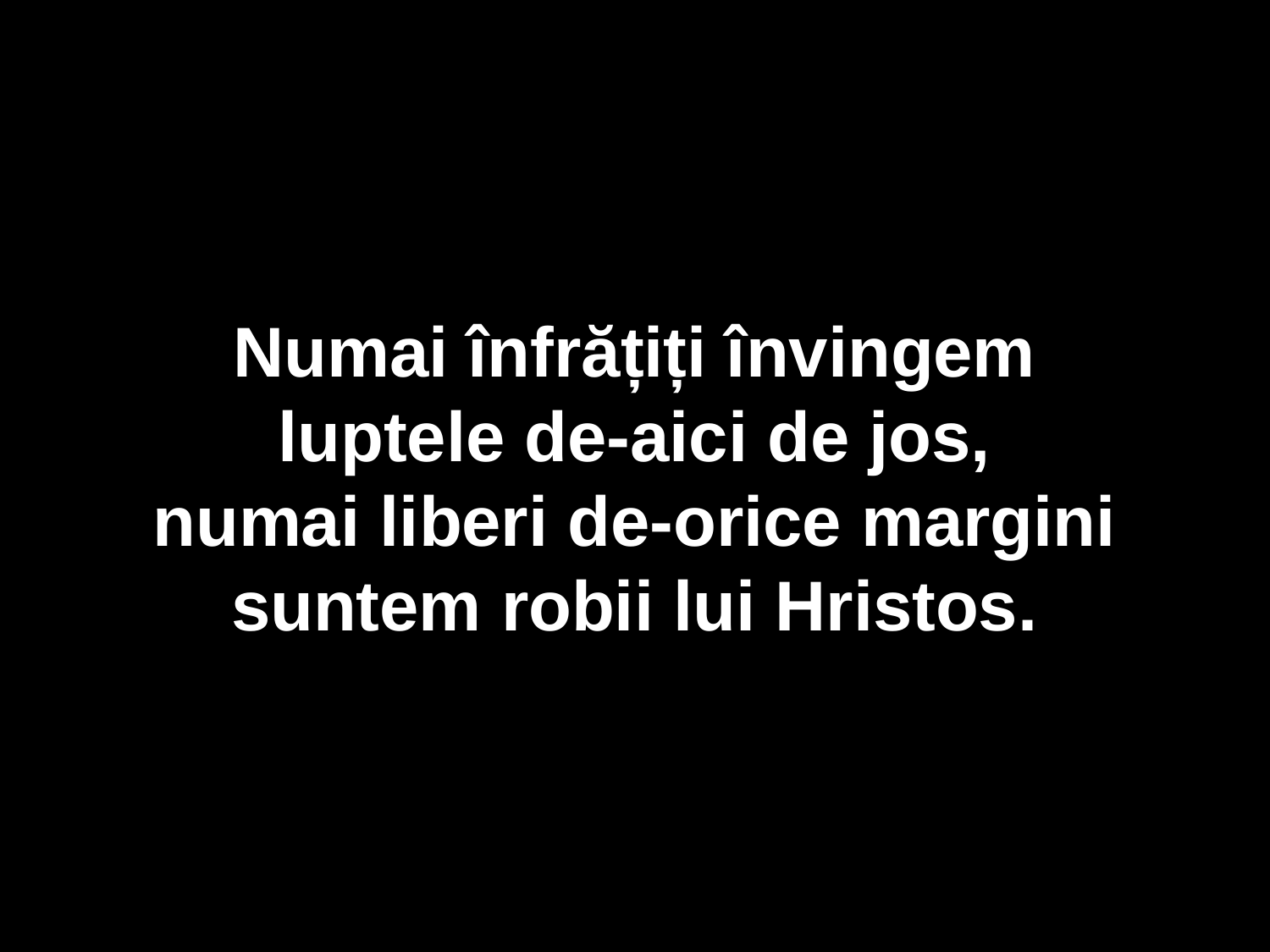

Numai înfrățiți învingem
luptele de-aici de jos,
numai liberi de-orice margini
suntem robii lui Hristos.